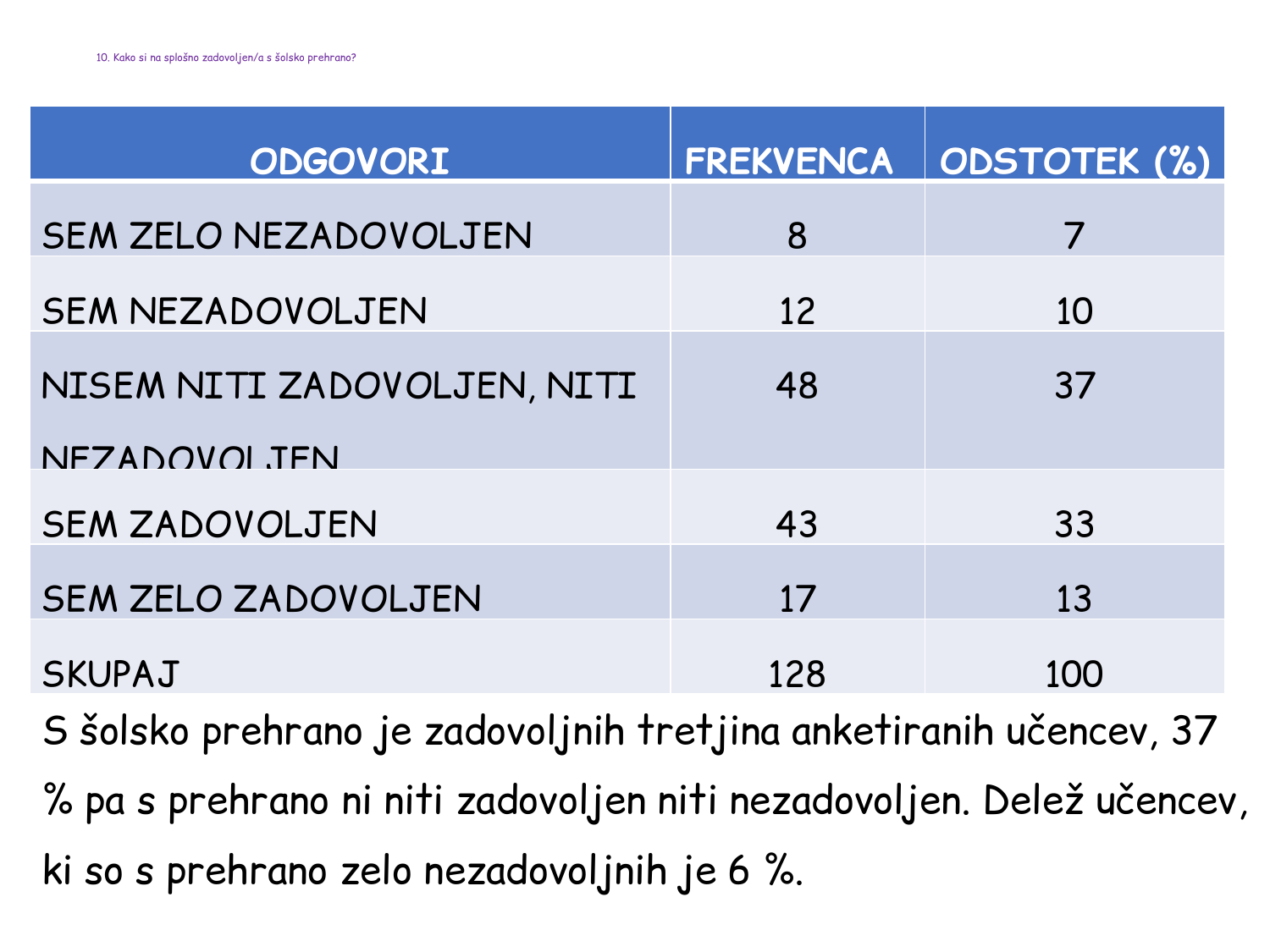

# 10. Kako si na splošno zadovoljen/a s šolsko prehrano?
| ODGOVORI | FREKVENCA | ODSTOTEK (%) |
| --- | --- | --- |
| SEM ZELO NEZADOVOLJEN | 8 | 7 |
| SEM NEZADOVOLJEN | 12 | 10 |
| NISEM NITI ZADOVOLJEN, NITI NEZADOVOLJEN | 48 | 37 |
| SEM ZADOVOLJEN | 43 | 33 |
| SEM ZELO ZADOVOLJEN | 17 | 13 |
| SKUPAJ | 128 | 100 |
S šolsko prehrano je zadovoljnih tretjina anketiranih učencev, 37 % pa s prehrano ni niti zadovoljen niti nezadovoljen. Delež učencev, ki so s prehrano zelo nezadovoljnih je 6 %.